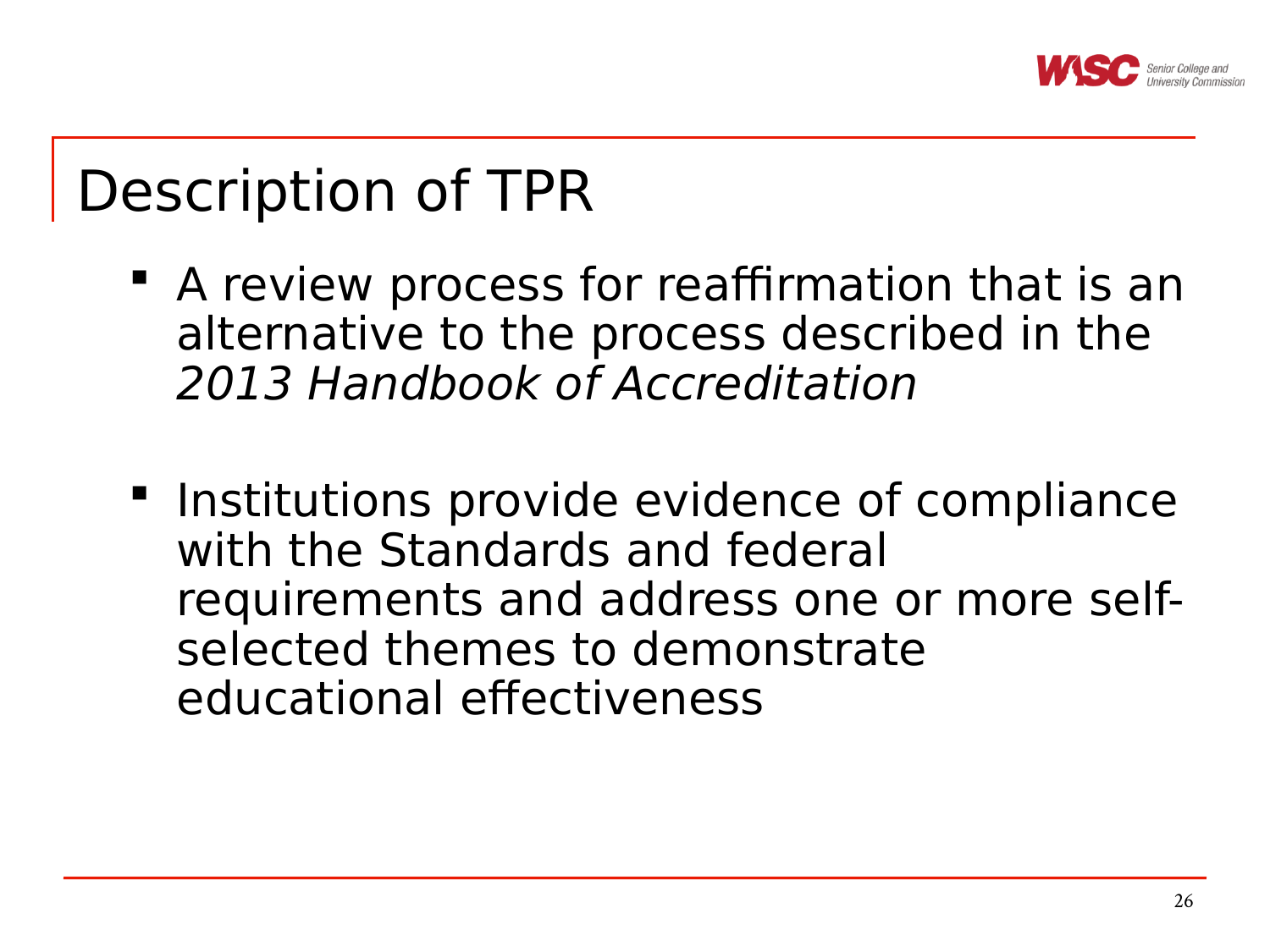

# Description of TPR
A review process for reaffirmation that is an alternative to the process described in the 2013 Handbook of Accreditation

Institutions provide evidence of compliance with the Standards and federal requirements and address one or more self-selected themes to demonstrate educational effectiveness

26